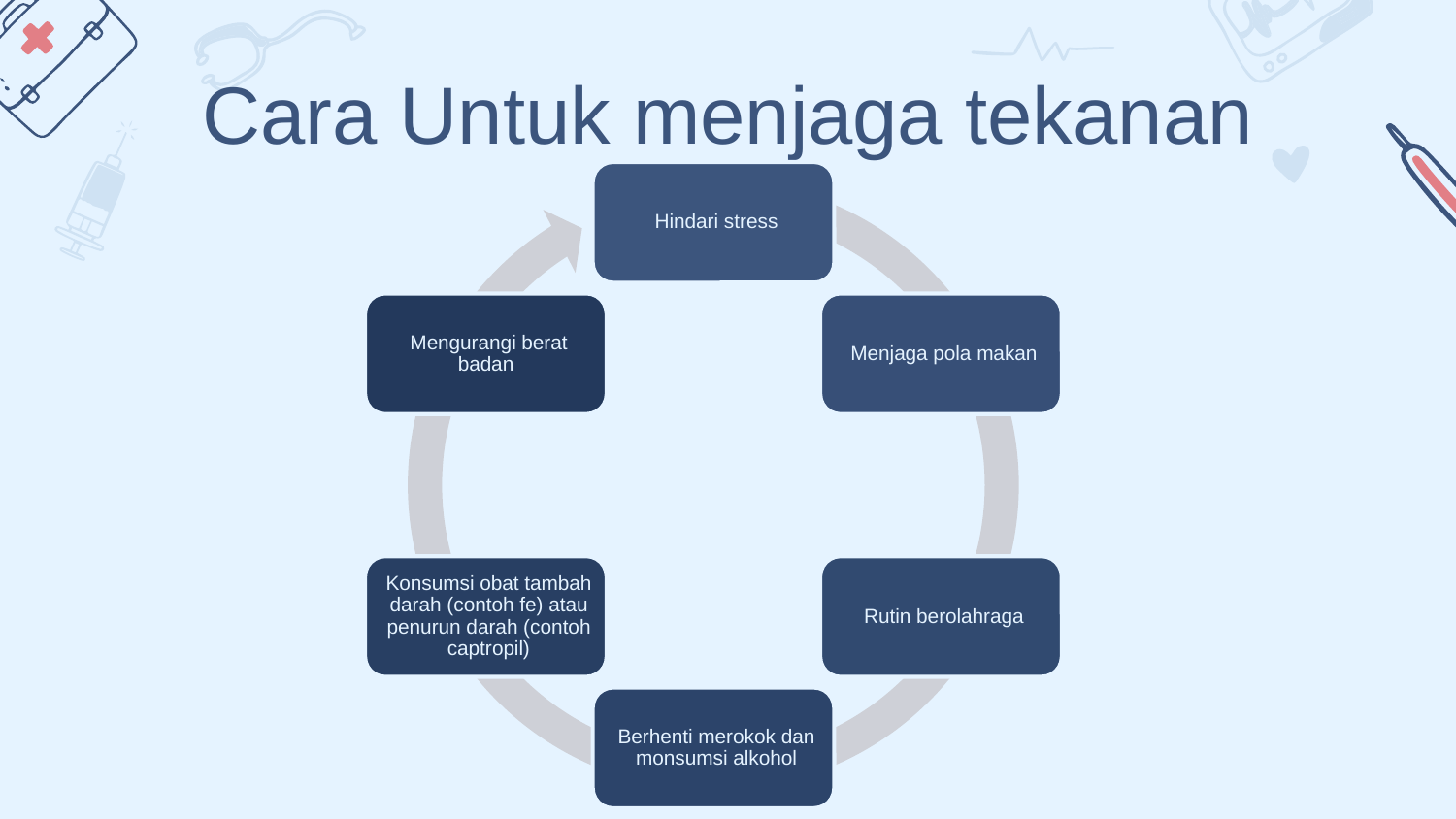

# Cara Untuk menjaga tekanan darah
Hindari stress
Menjaga pola makan
Rutin berolahraga
Berhenti merokok dan monsumsi alkohol
Konsumsi obat tambah darah (contoh fe) atau penurun darah (contoh captropil)
Mengurangi berat badan